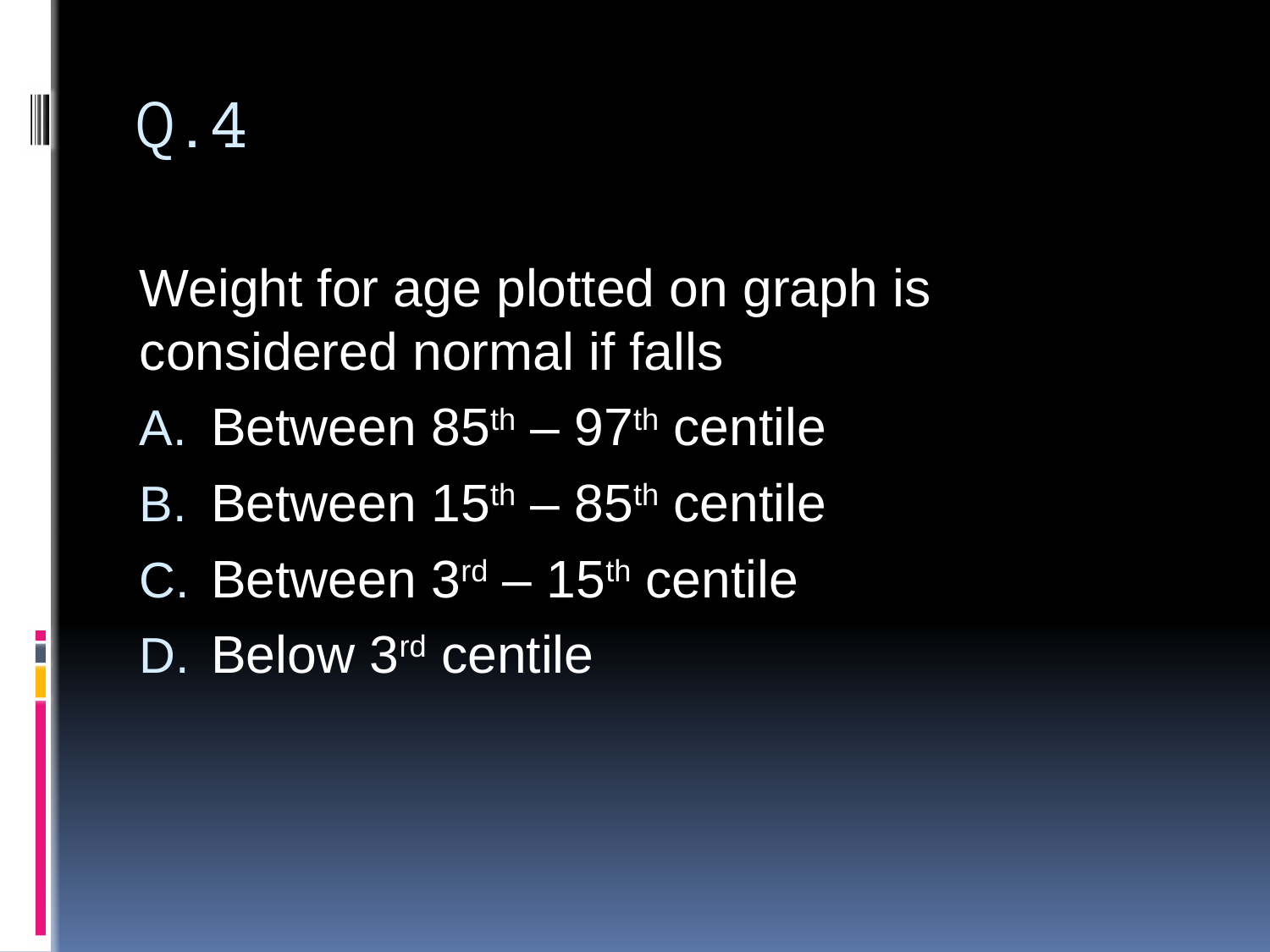

# Q.4
Weight for age plotted on graph is considered normal if falls
Between 85th – 97th centile
Between 15th – 85th centile
Between 3rd – 15th centile
Below 3rd centile